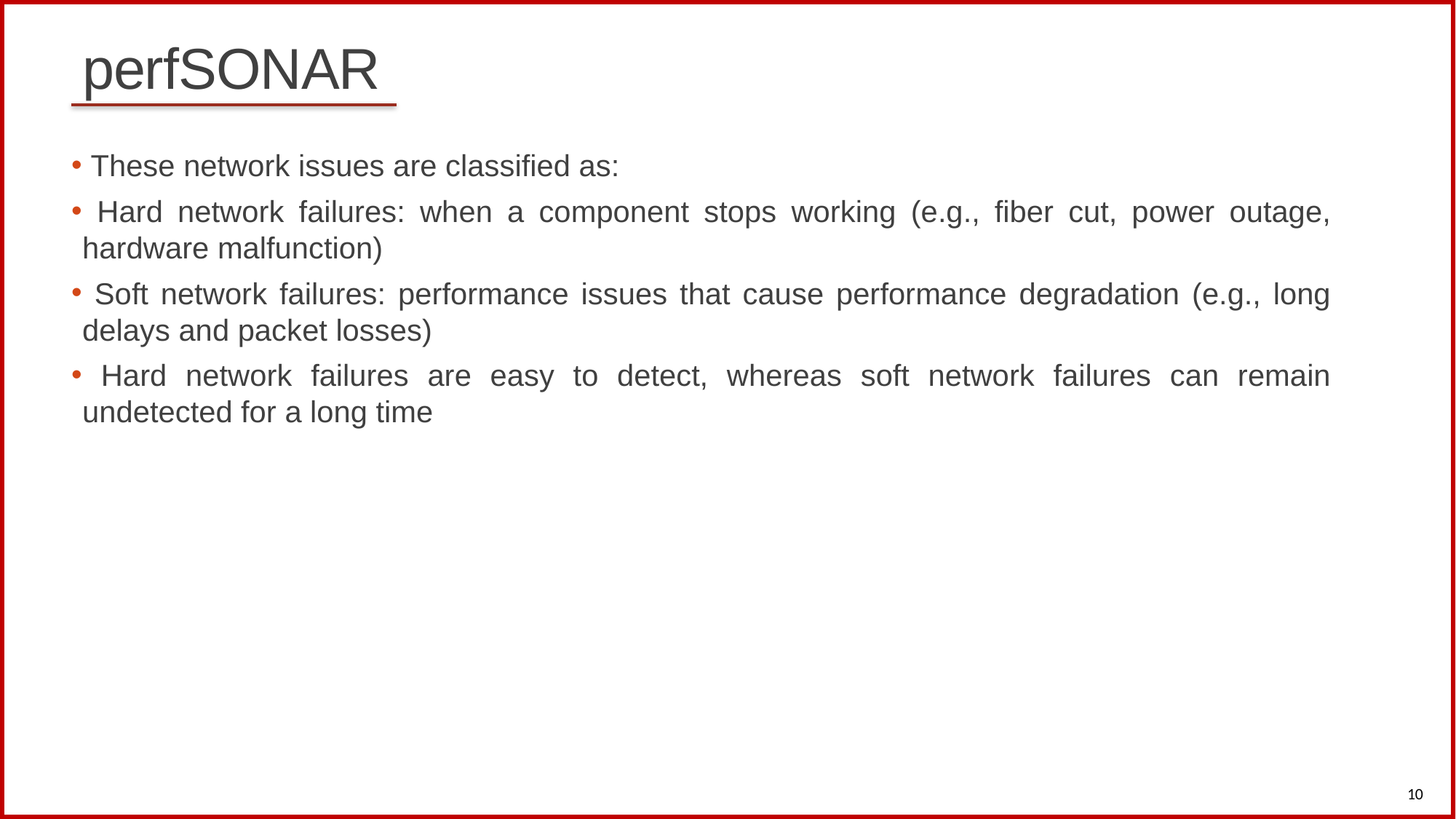

# perfSONAR
 These network issues are classified as:
 Hard network failures: when a component stops working (e.g., fiber cut, power outage, hardware malfunction)
 Soft network failures: performance issues that cause performance degradation (e.g., long delays and packet losses)
 Hard network failures are easy to detect, whereas soft network failures can remain undetected for a long time

10